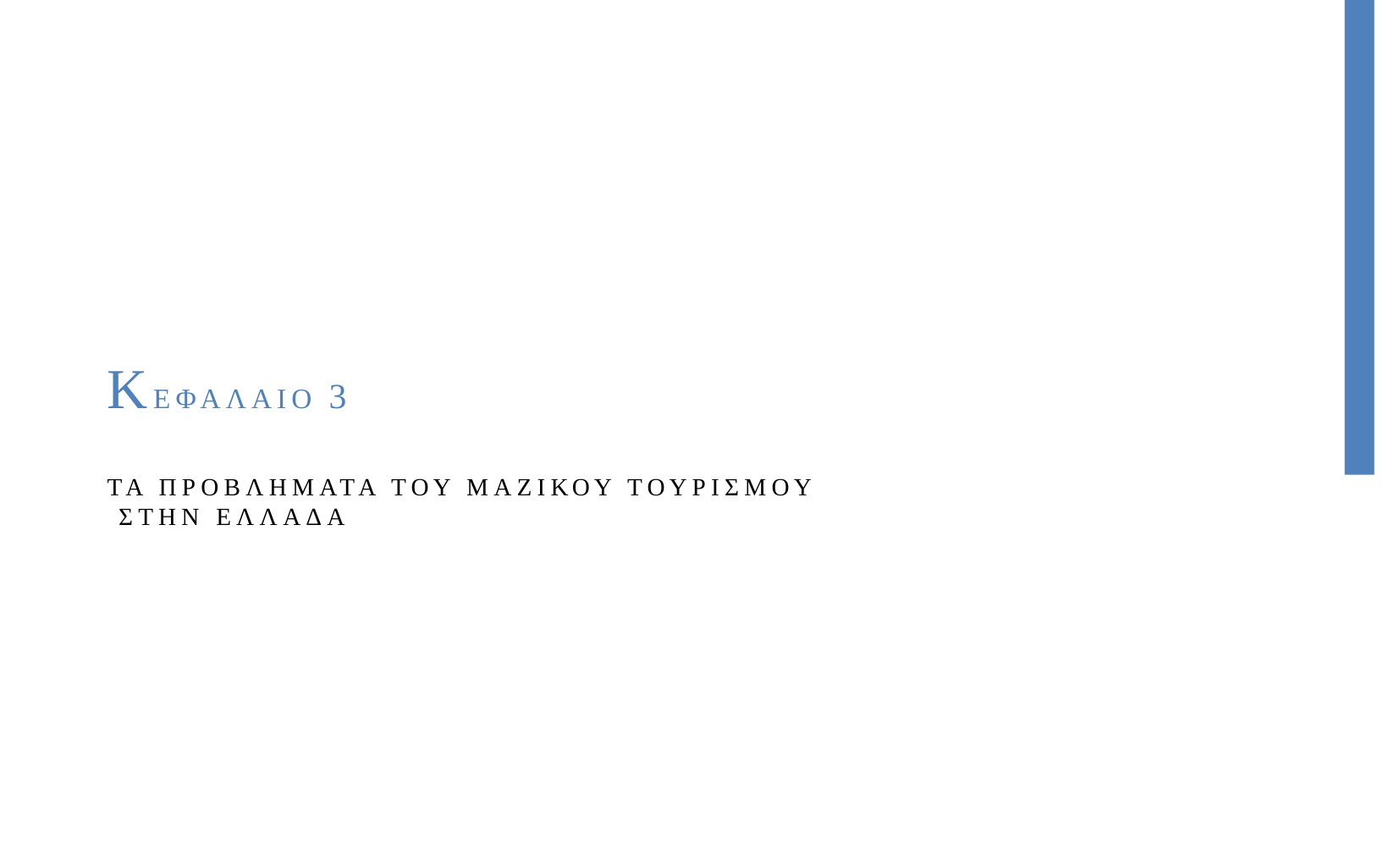

ΚΕΦΑΛΑΙΟ 3

ΤΑ ΠΡΟΒΛΗΜΑΤΑ ΤΟΥ ΜΑΖΙΚΟΥ ΤΟΥΡΙΣΜΟΥ
 ΣΤΗΝ ΕΛΛΑΔΑ